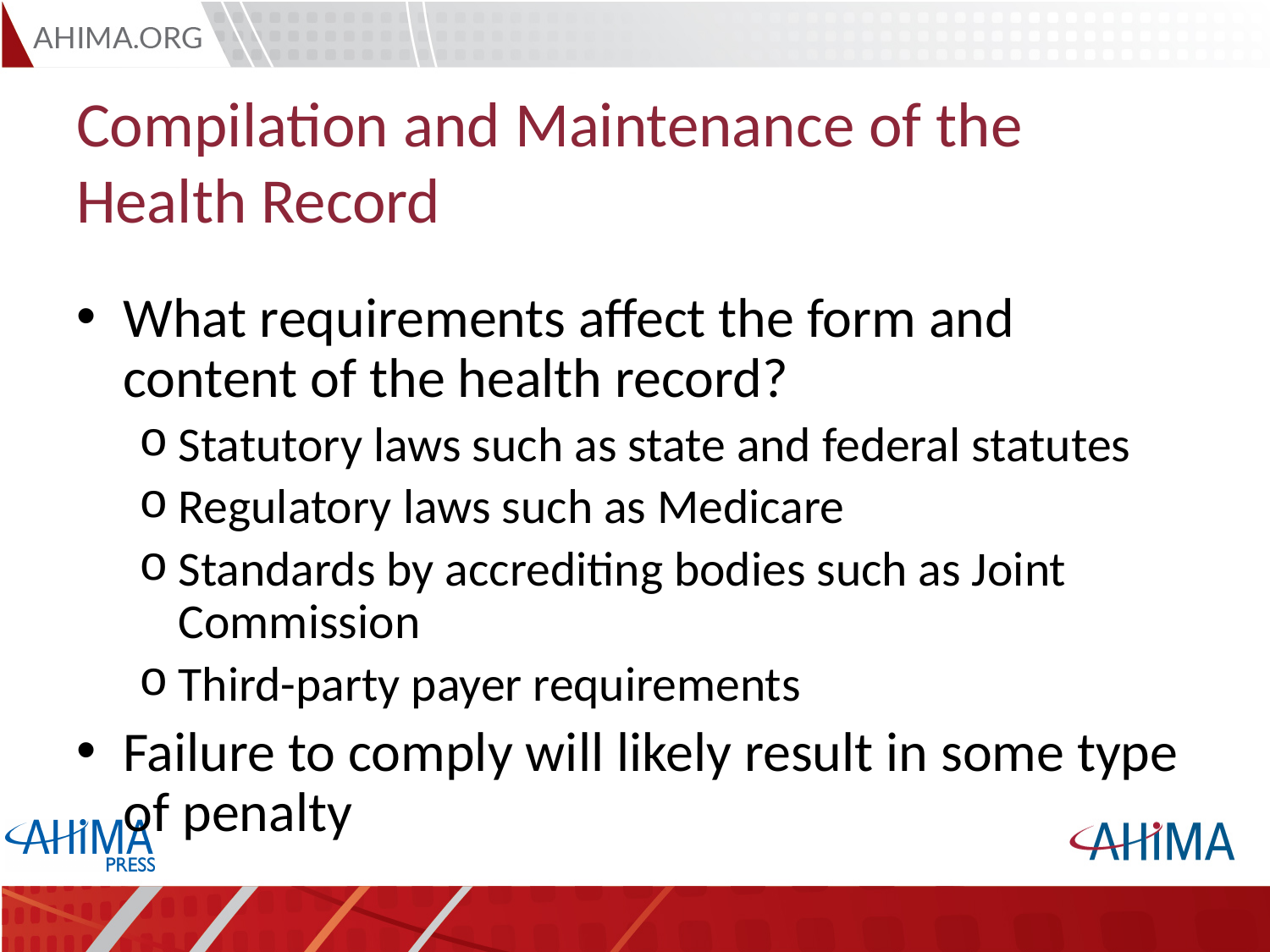

# Compilation and Maintenance of the Health Record
What requirements affect the form and content of the health record?
Statutory laws such as state and federal statutes
Regulatory laws such as Medicare
Standards by accrediting bodies such as Joint Commission
Third-party payer requirements
Failure to comply will likely result in some type of penalty